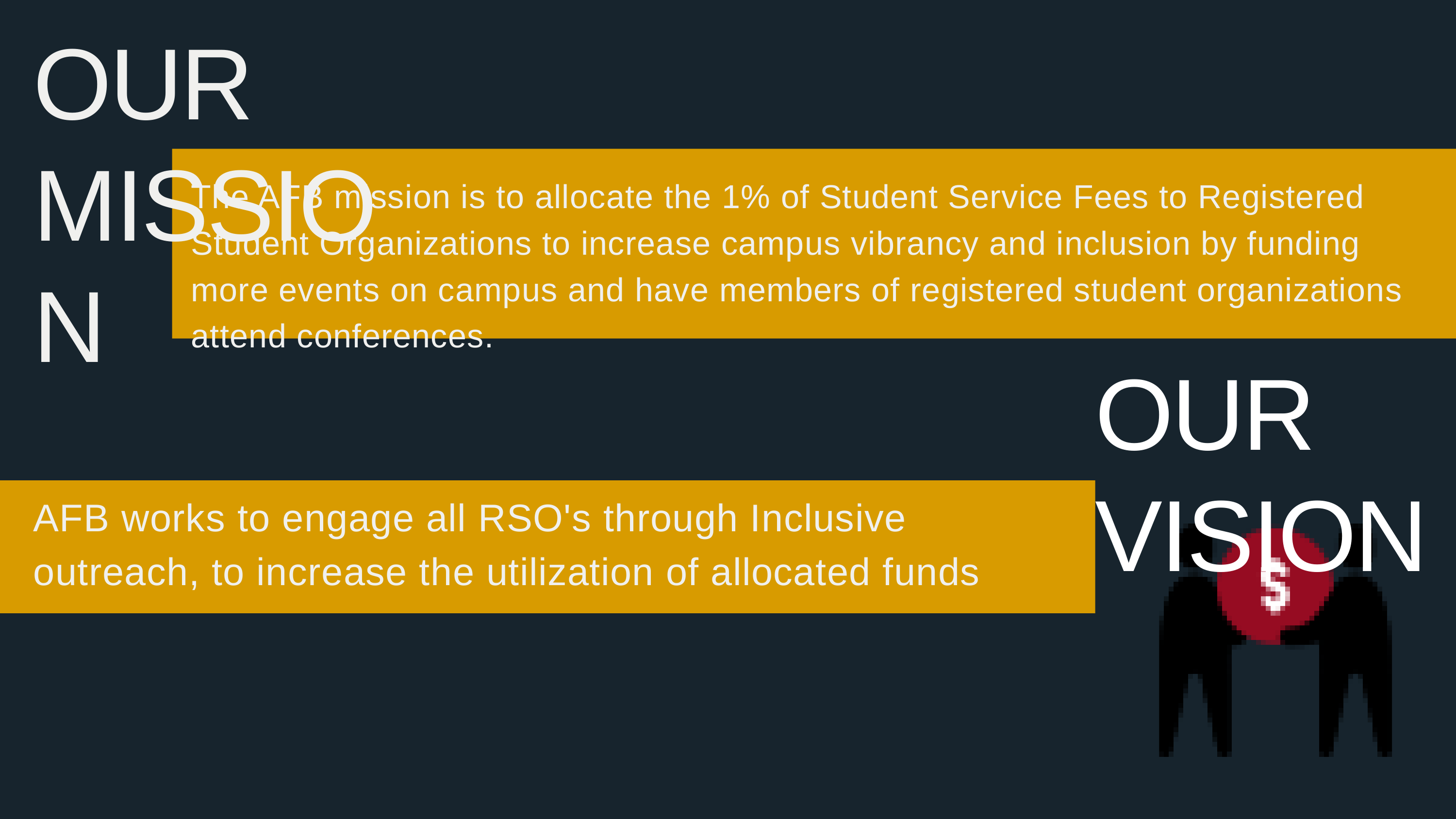

OUR MISSION

The AFB mission is to allocate the 1% of Student Service Fees to Registered Student Organizations to increase campus vibrancy and inclusion by funding more events on campus and have members of registered student organizations attend conferences.
OUR VISION

AFB works to engage all RSO's through Inclusive outreach, to increase the utilization of allocated funds